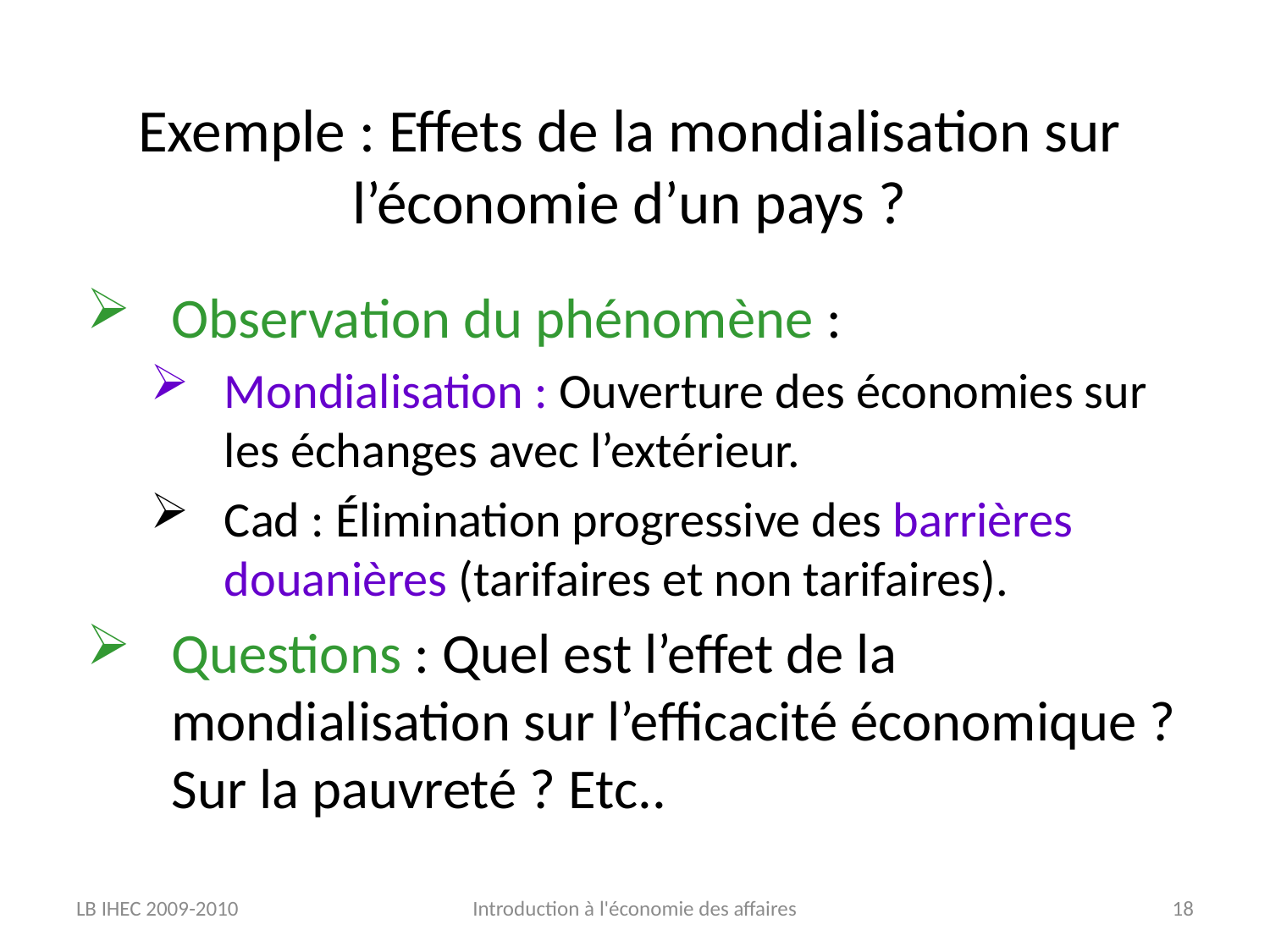

# Exemple : Effets de la mondialisation sur l’économie d’un pays ?
Observation du phénomène :
Mondialisation : Ouverture des économies sur les échanges avec l’extérieur.
Cad : Élimination progressive des barrières douanières (tarifaires et non tarifaires).
Questions : Quel est l’effet de la mondialisation sur l’efficacité économique ? Sur la pauvreté ? Etc..
LB IHEC 2009-2010
Introduction à l'économie des affaires
18